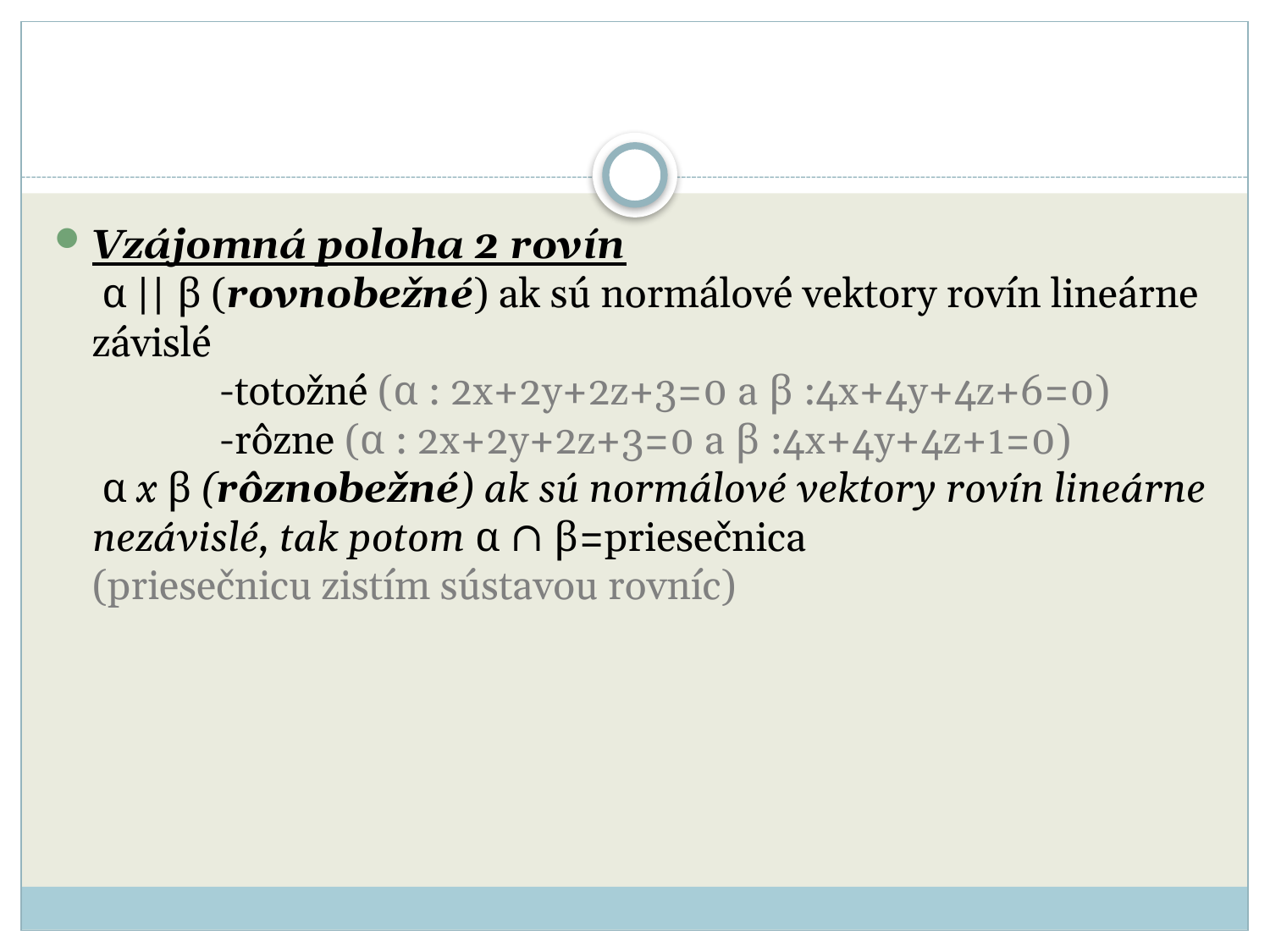

#
Vzájomná poloha 2 rovín
 α || β (rovnobežné) ak sú normálové vektory rovín lineárne závislé
	-totožné (α : 2x+2y+2z+3=0 a β :4x+4y+4z+6=0)
	-rôzne (α : 2x+2y+2z+3=0 a β :4x+4y+4z+1=0)
 α x β (rôznobežné) ak sú normálové vektory rovín lineárne nezávislé, tak potom α ∩ β=priesečnica
(priesečnicu zistím sústavou rovníc)